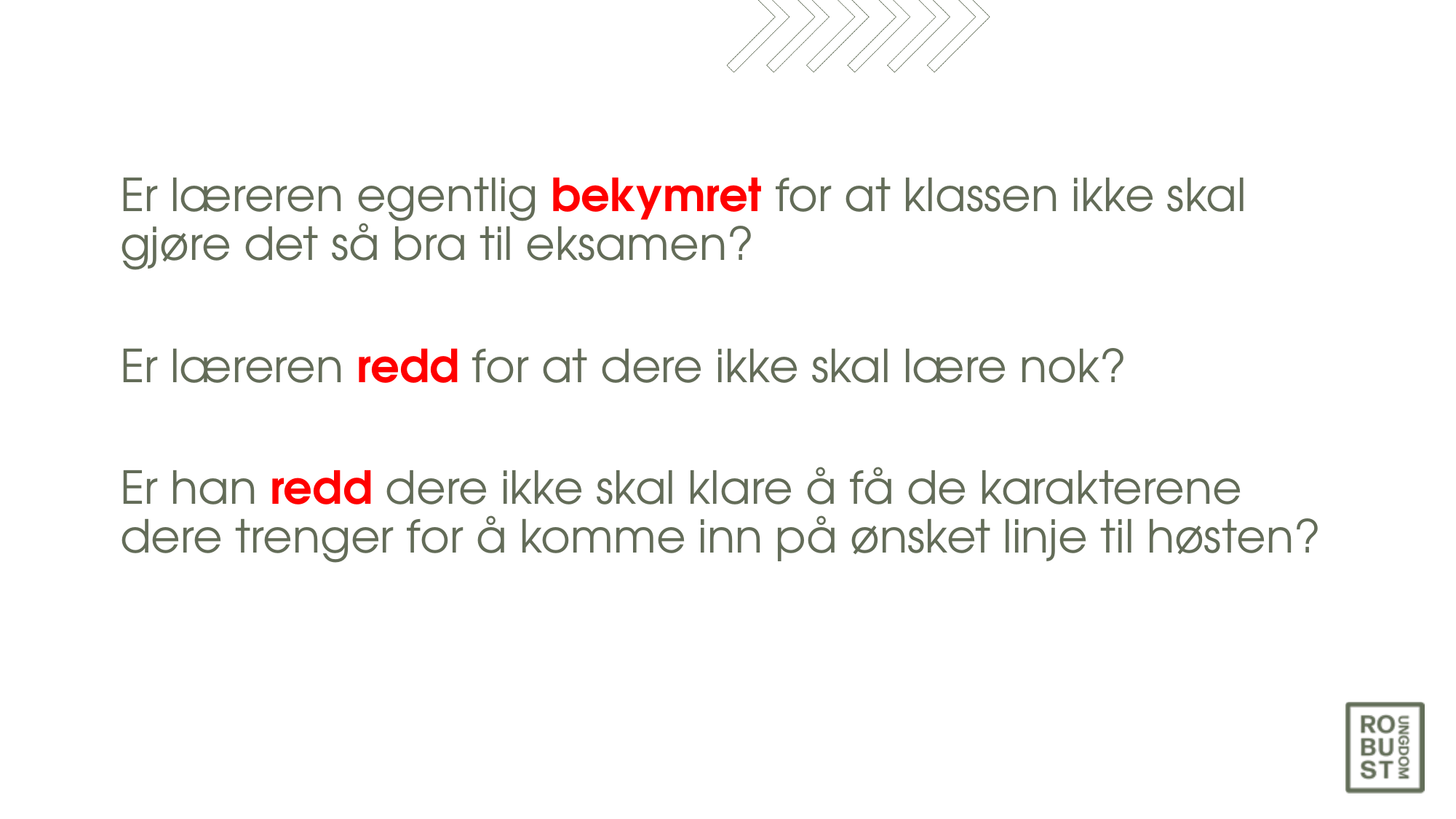

Er læreren egentlig bekymret for at klassen ikke skal gjøre det så bra til eksamen?

Er læreren redd for at dere ikke skal lære nok?

Er han redd dere ikke skal klare å få de karakterene dere trenger for å komme inn på ønsket linje til høsten?